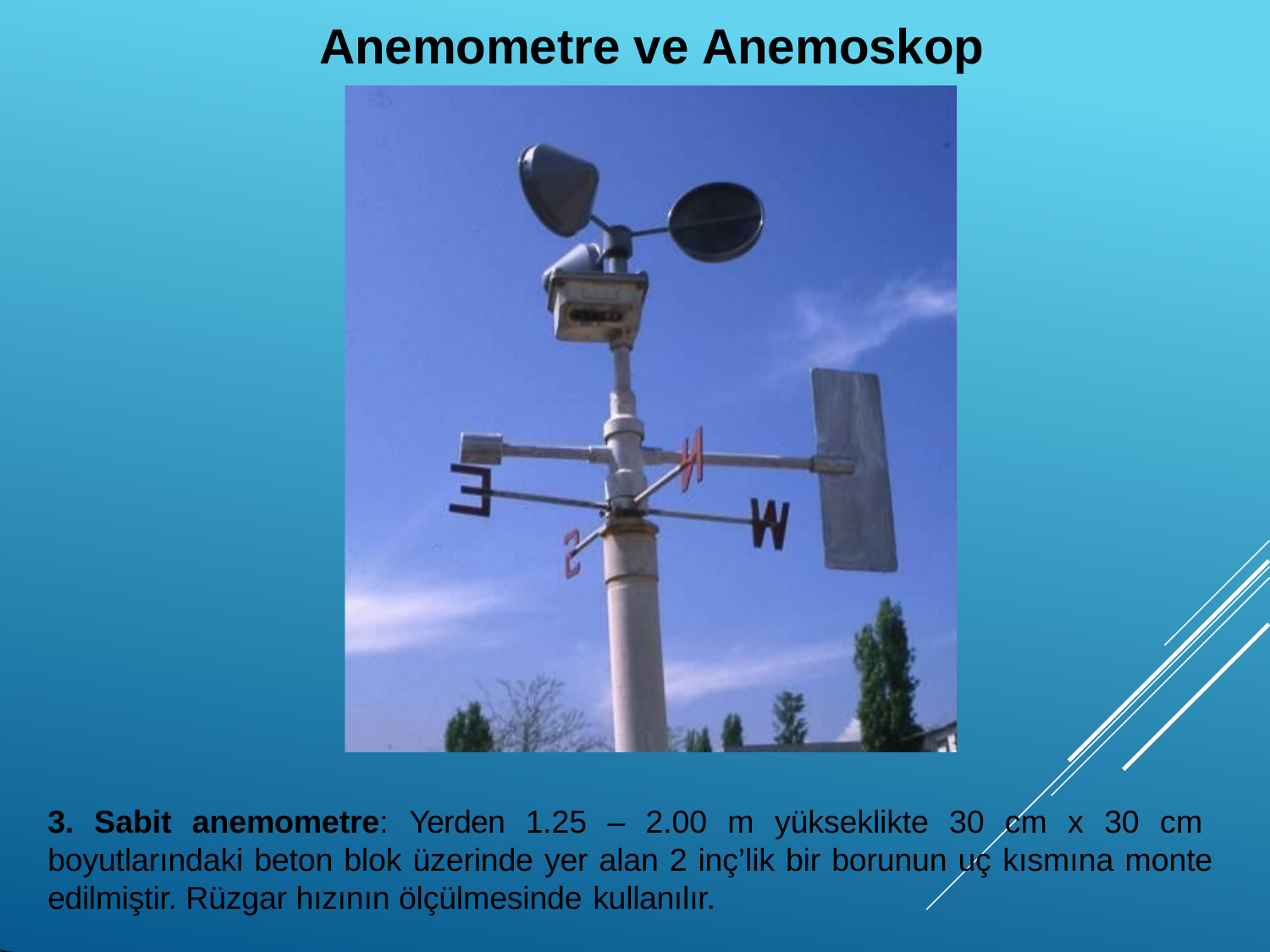

# Anemometre ve Anemoskop

3. Sabit anemometre: Yerden 1.25 – 2.00 m yükseklikte 30 cm x 30 cm  boyutlarındaki beton blok üzerinde yer alan 2 inç’lik bir borunun uç kısmına monte  edilmiştir. Rüzgar hızının ölçülmesinde kullanılır.